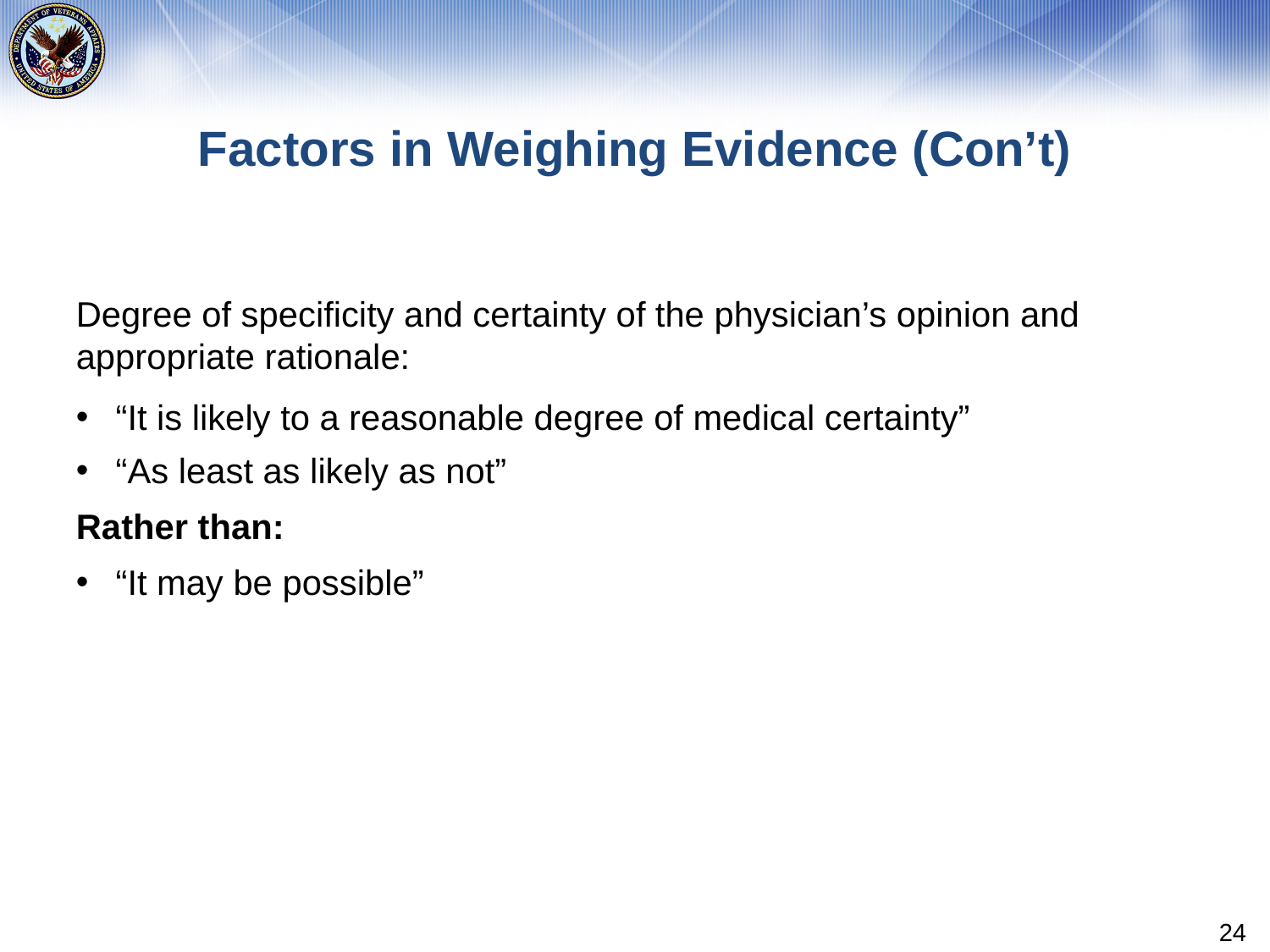

# Factors in Weighing Evidence (Con’t)
Degree of specificity and certainty of the physician’s opinion and appropriate rationale:
“It is likely to a reasonable degree of medical certainty”
“As least as likely as not”
Rather than:
“It may be possible”
24